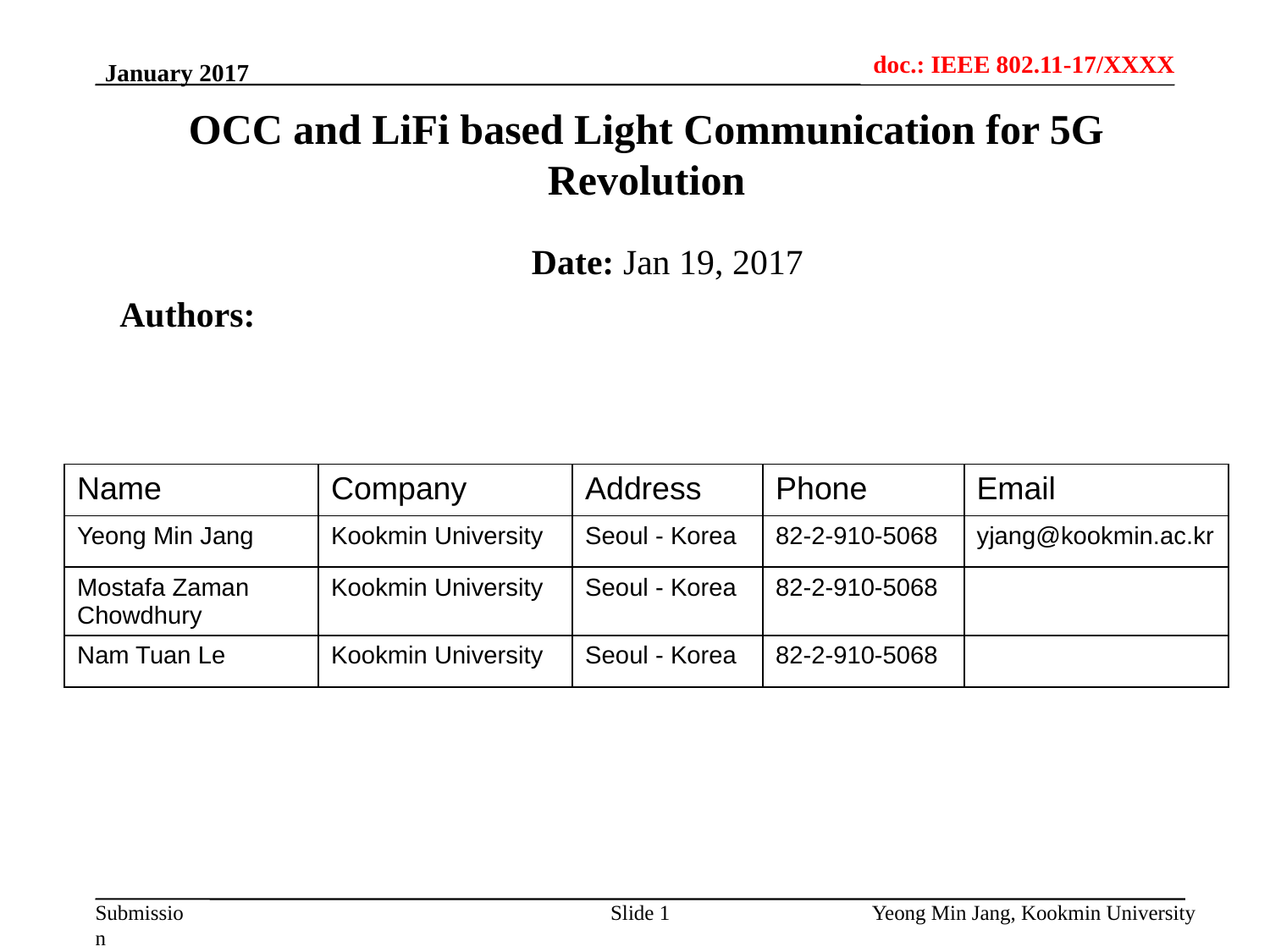

January 2017
OCC and LiFi based Light Communication for 5G Revolution
Date: Jan 19, 2017
Authors:
| Name | Company | Address | Phone | Email |
| --- | --- | --- | --- | --- |
| Yeong Min Jang | Kookmin University | Seoul - Korea | 82-2-910-5068 | yjang@kookmin.ac.kr |
| Mostafa Zaman Chowdhury | Kookmin University | Seoul - Korea | 82-2-910-5068 |  |
| Nam Tuan Le | Kookmin University | Seoul - Korea | 82-2-910-5068 |  |
Slide 1
Yeong Min Jang, Kookmin University